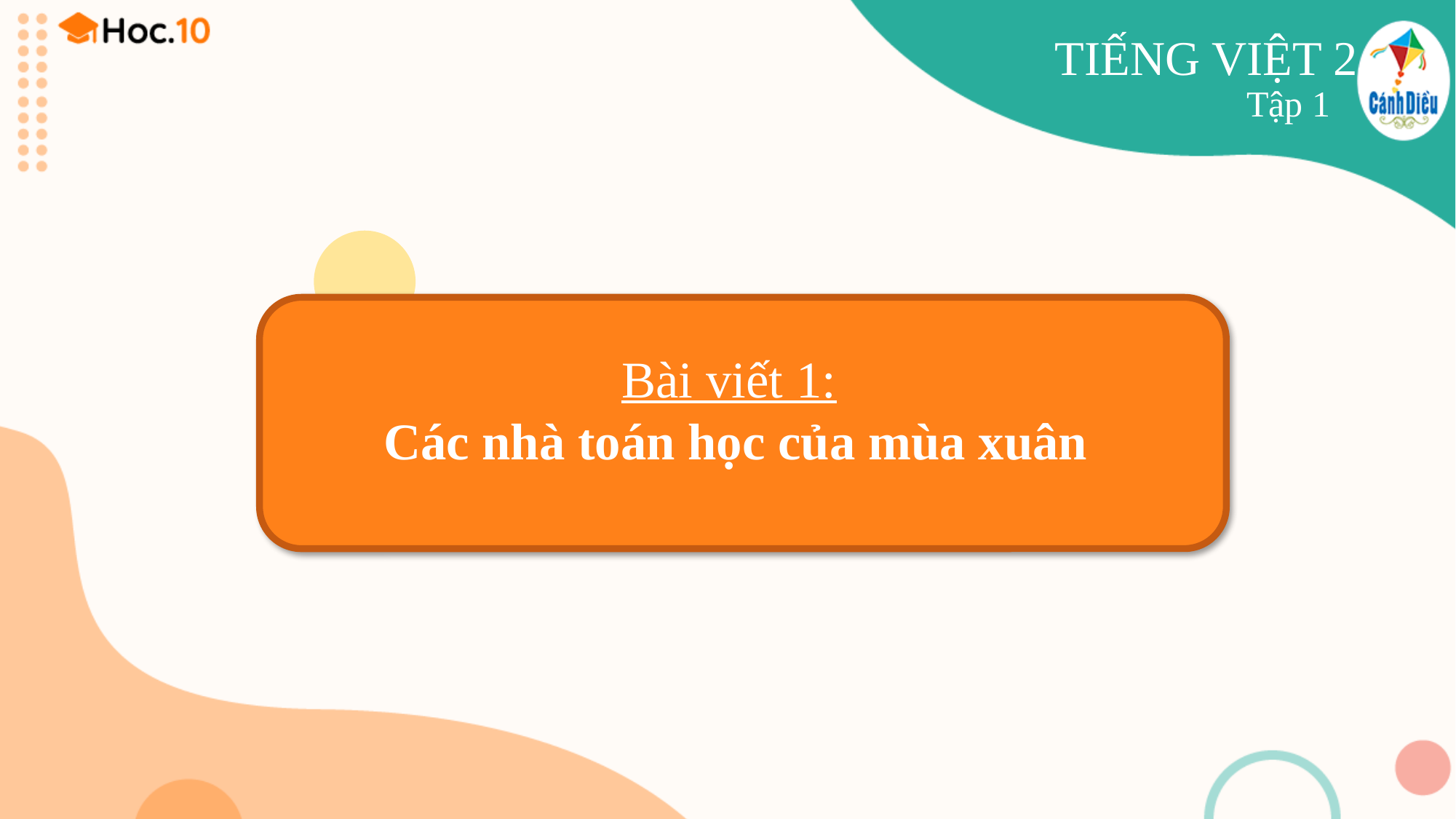

TIẾNG VIỆT 2
Tập 1

Bài viết 1:
 Các nhà toán học của mùa xuân